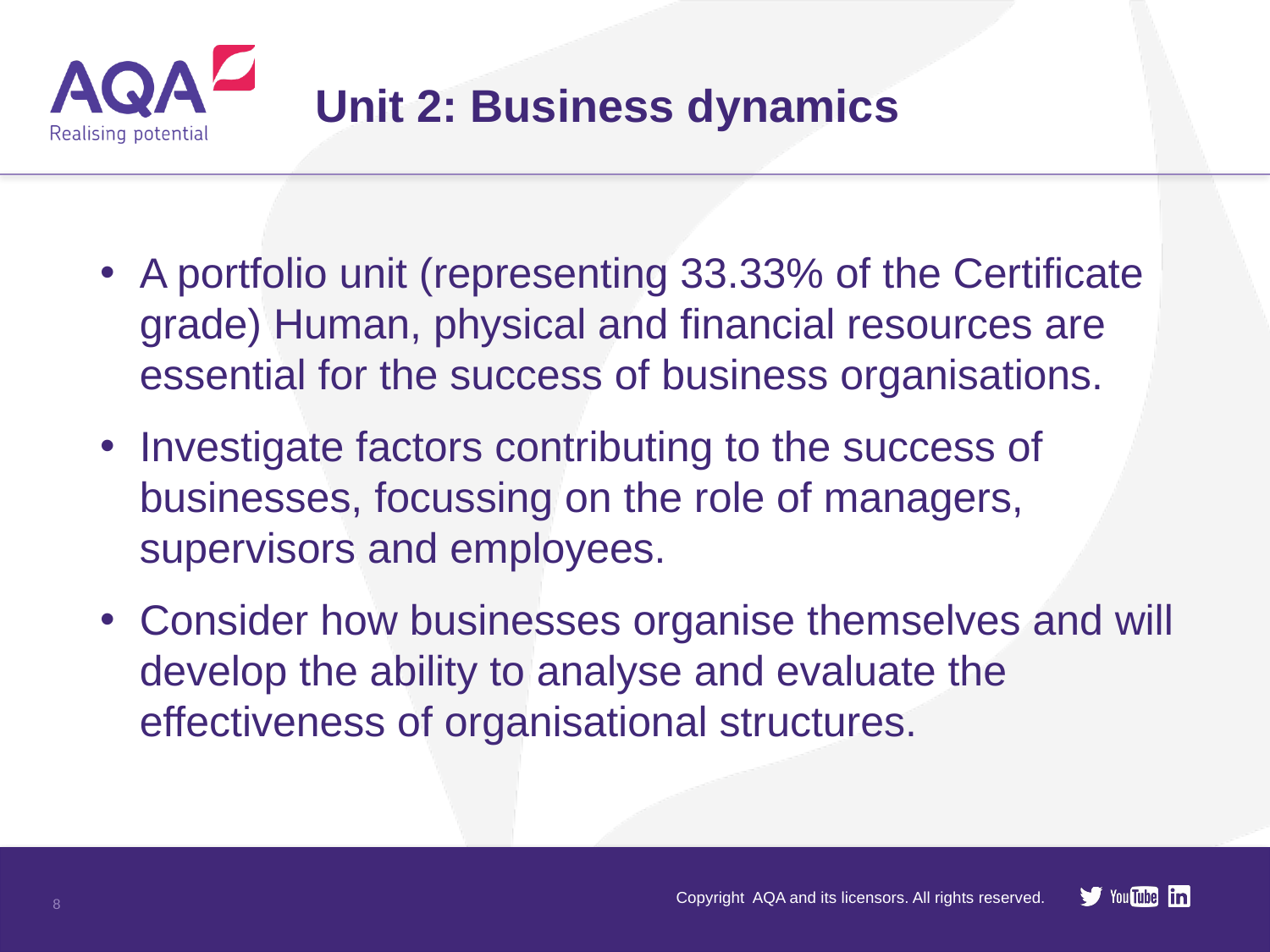

Unit 2: Business dynamics
A portfolio unit (representing 33.33% of the Certificate grade) Human, physical and financial resources are essential for the success of business organisations.
Investigate factors contributing to the success of businesses, focussing on the role of managers, supervisors and employees.
Consider how businesses organise themselves and will develop the ability to analyse and evaluate the effectiveness of organisational structures.